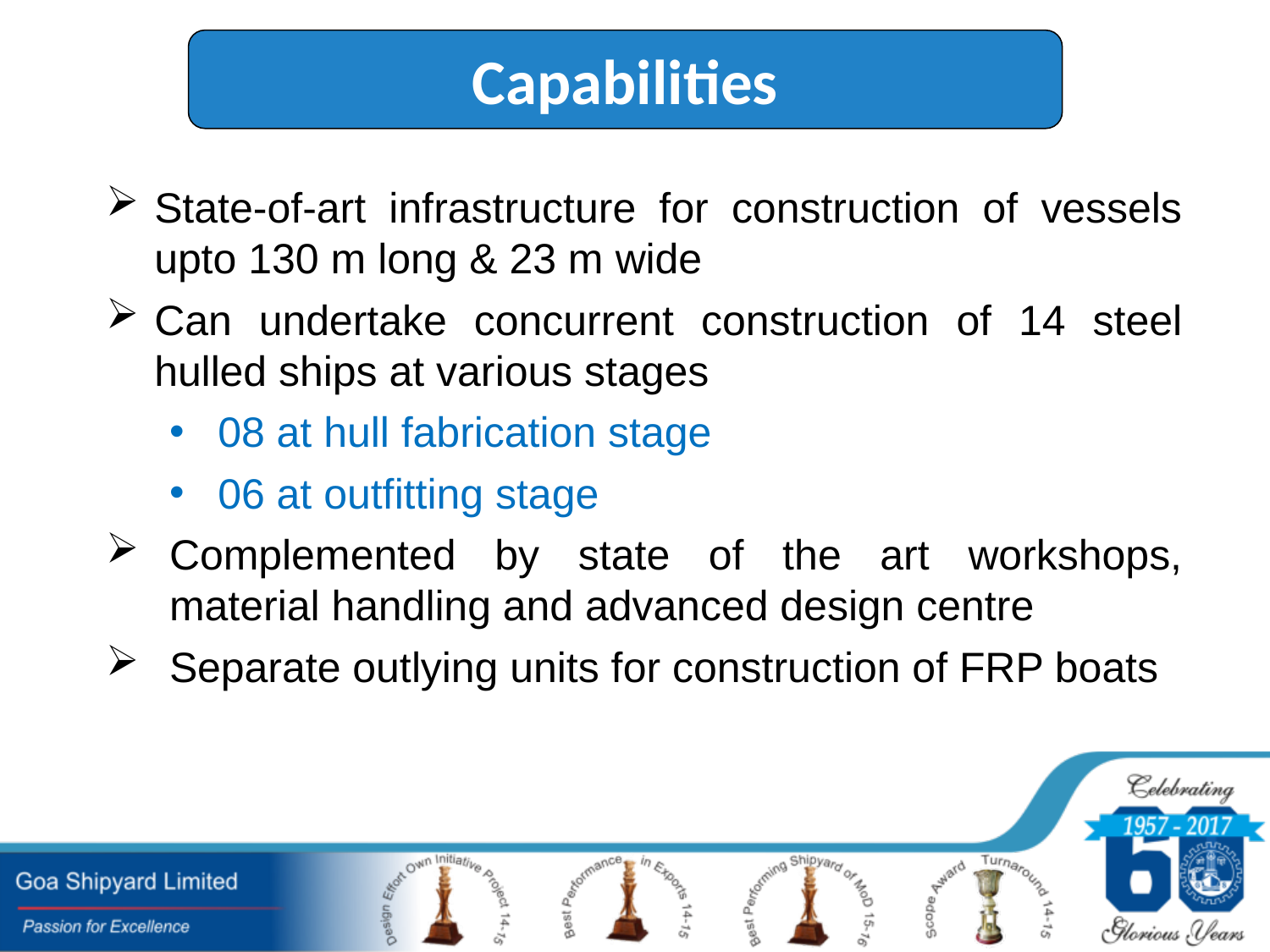

Capabilities

State-of-art infrastructure for construction of vessels upto 130 m long & 23 m wide
Can undertake concurrent construction of 14 steel hulled ships at various stages
08 at hull fabrication stage
06 at outfitting stage
Complemented by state of the art workshops, material handling and advanced design centre
Separate outlying units for construction of FRP boats